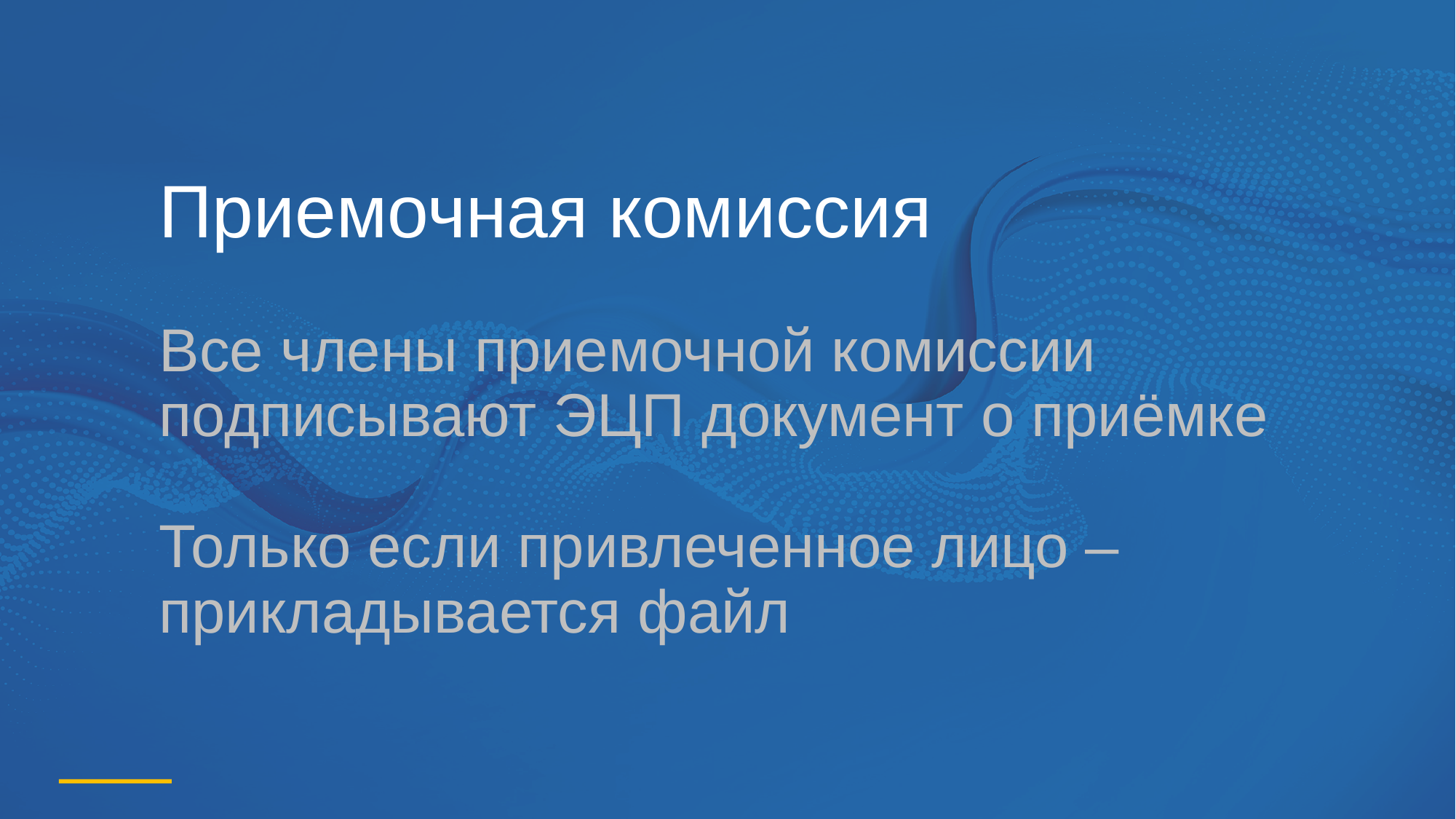

# Приемочная комиссия Все члены приемочной комиссии подписывают ЭЦП документ о приёмке Только если привлеченное лицо – прикладывается файл